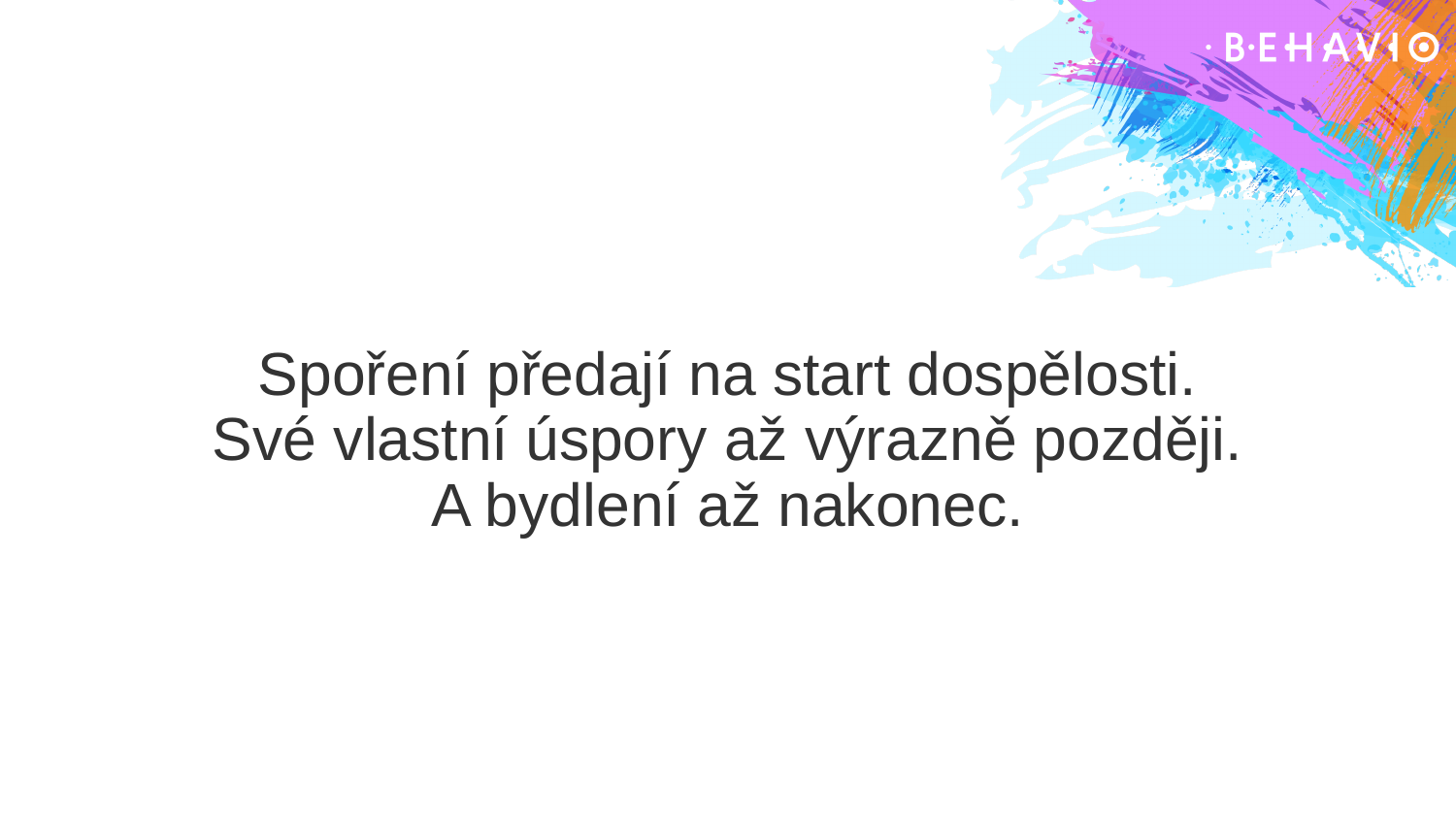

Spoření předají na start dospělosti.
Své vlastní úspory až výrazně později.
A bydlení až nakonec.